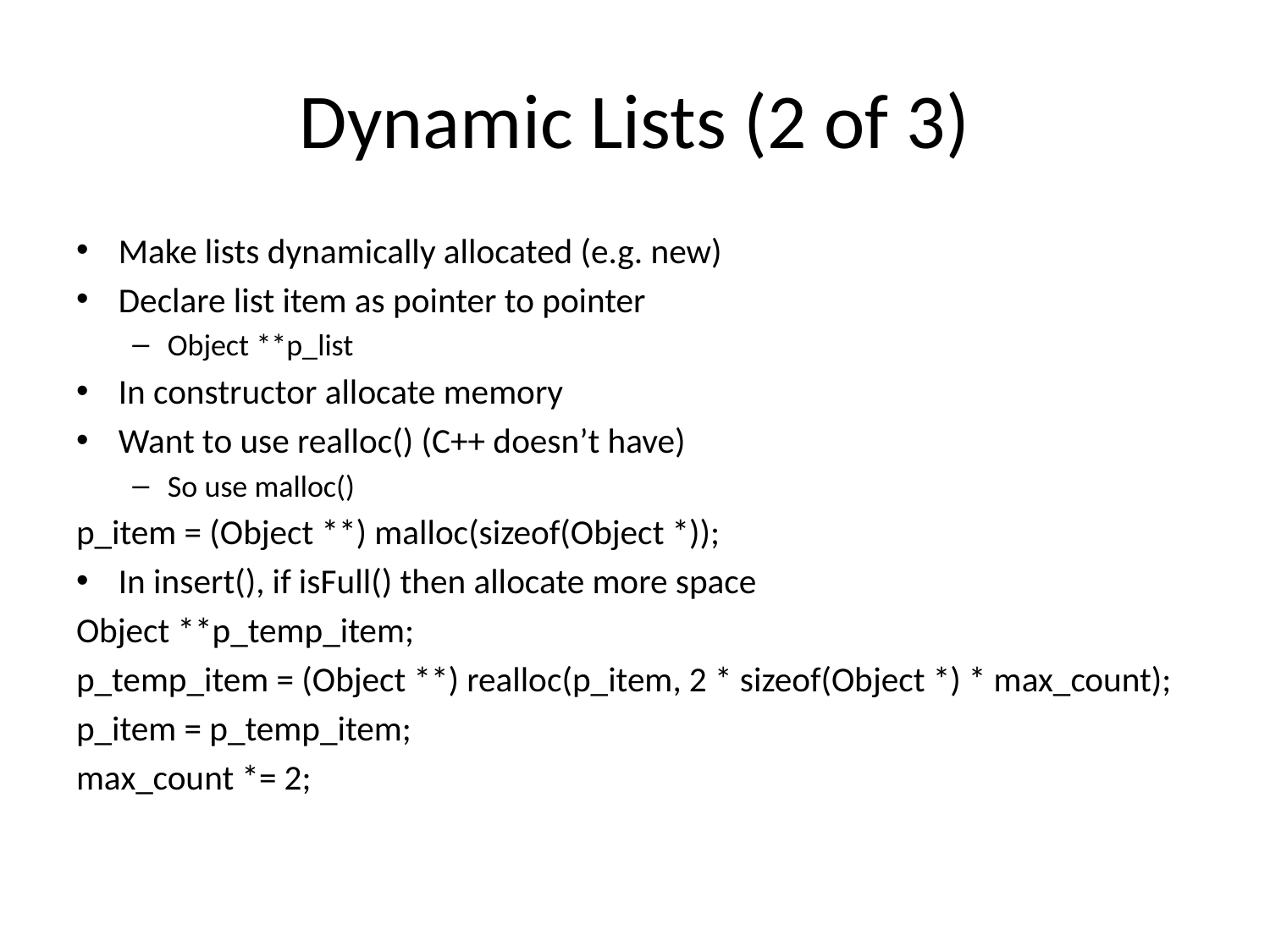

# Dynamic Lists (2 of 3)
Make lists dynamically allocated (e.g. new)
Declare list item as pointer to pointer
Object **p_list
In constructor allocate memory
Want to use realloc() (C++ doesn’t have)
So use malloc()
p_item = (Object **) malloc(sizeof(Object *));
In insert(), if isFull() then allocate more space
Object **p_temp_item;
p_temp_item = (Object **) realloc(p_item, 2 * sizeof(Object *) * max_count);
p_item = p_temp_item;
max_count *= 2;